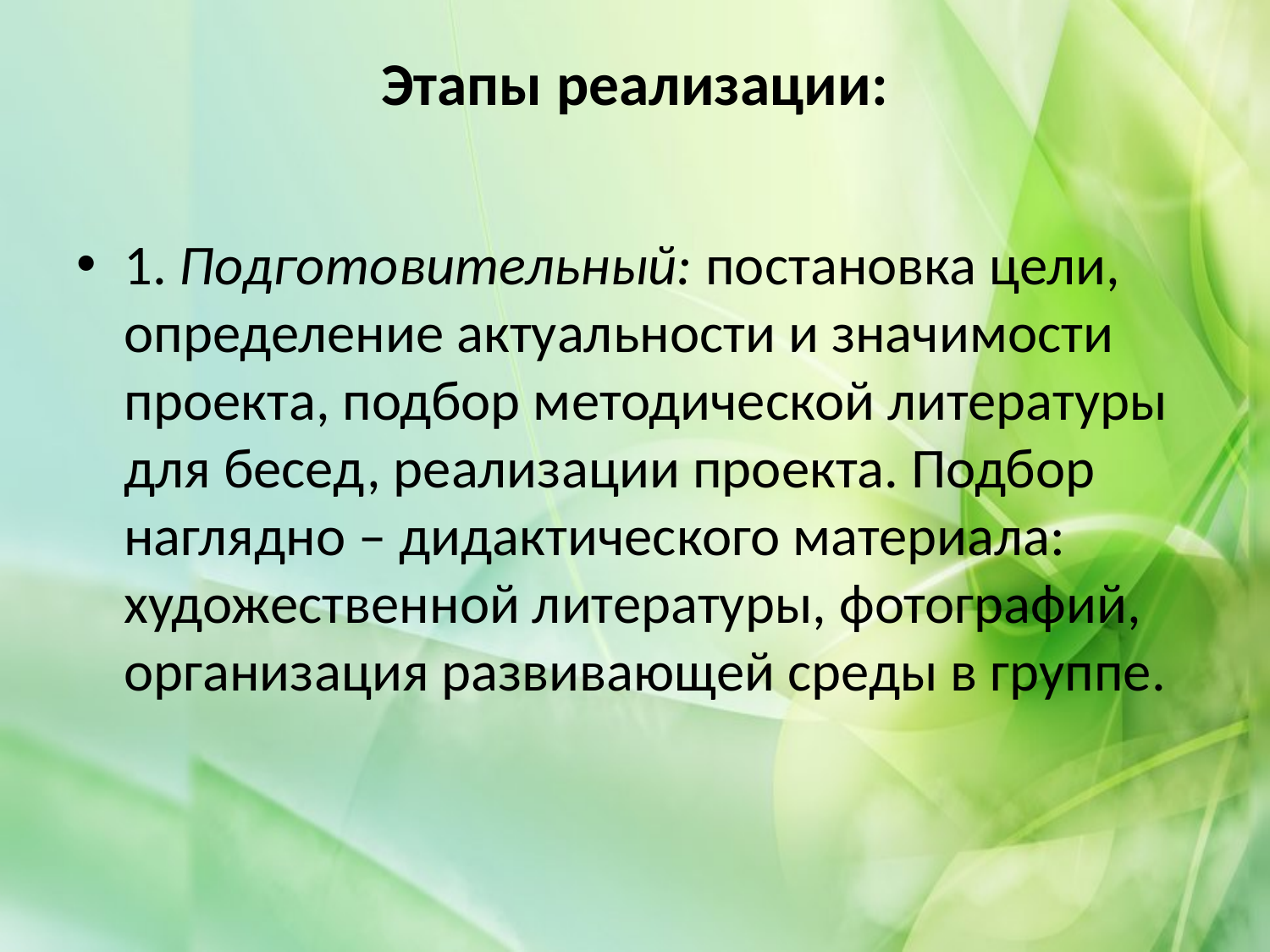

# Этапы реализации:
1. Подготовительный: постановка цели, определение актуальности и значимости проекта, подбор методической литературы для бесед, реализации проекта. Подбор наглядно – дидактического материала: художественной литературы, фотографий, организация развивающей среды в группе.